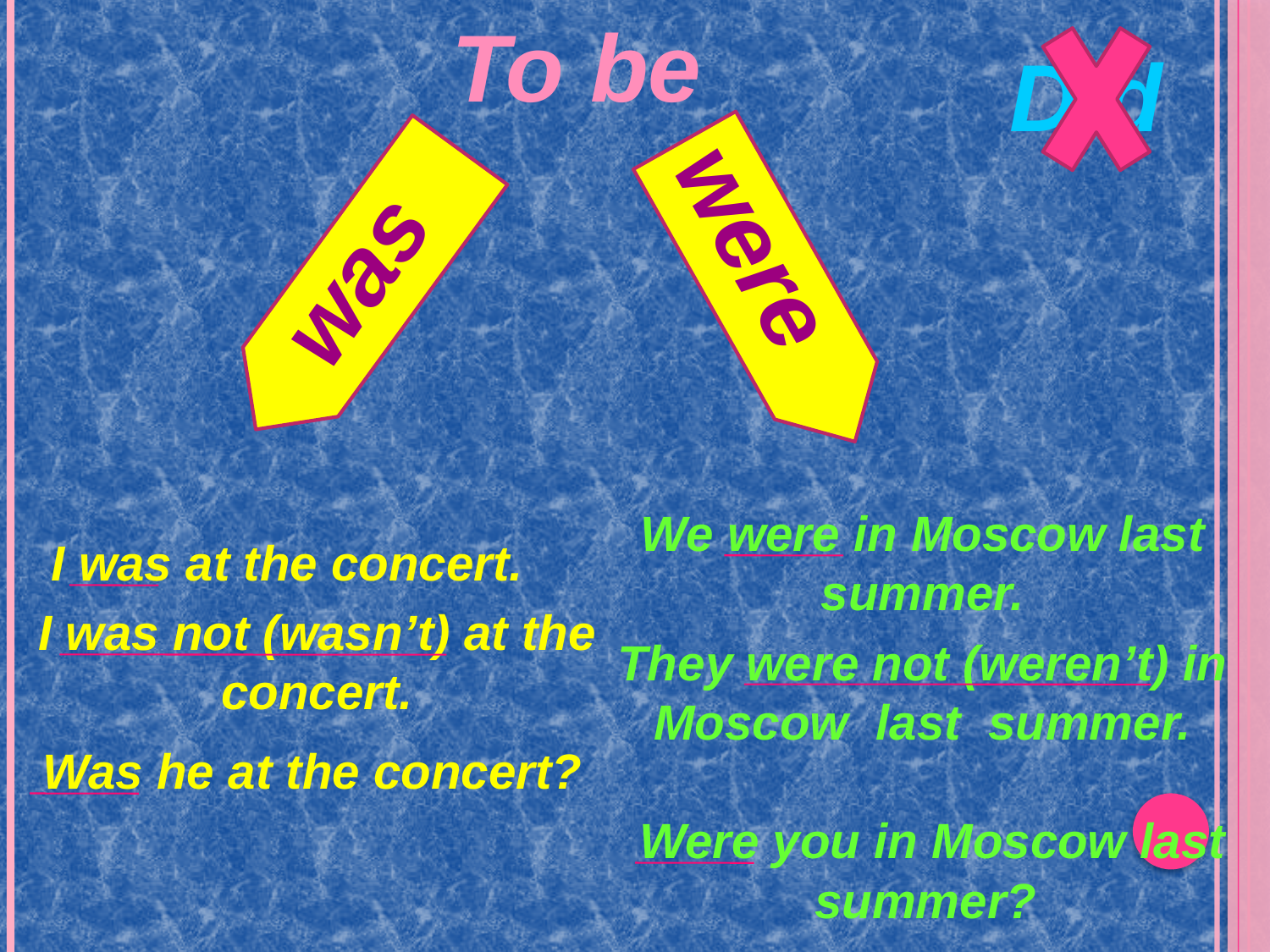

To be

Did
were
was

We were in Moscow last summer.
I was at the concert.
I was not (wasn’t) at the concert.
They were not (weren’t) in Moscow  last  summer.
Was he at the concert?
Were you in Moscow last summer?